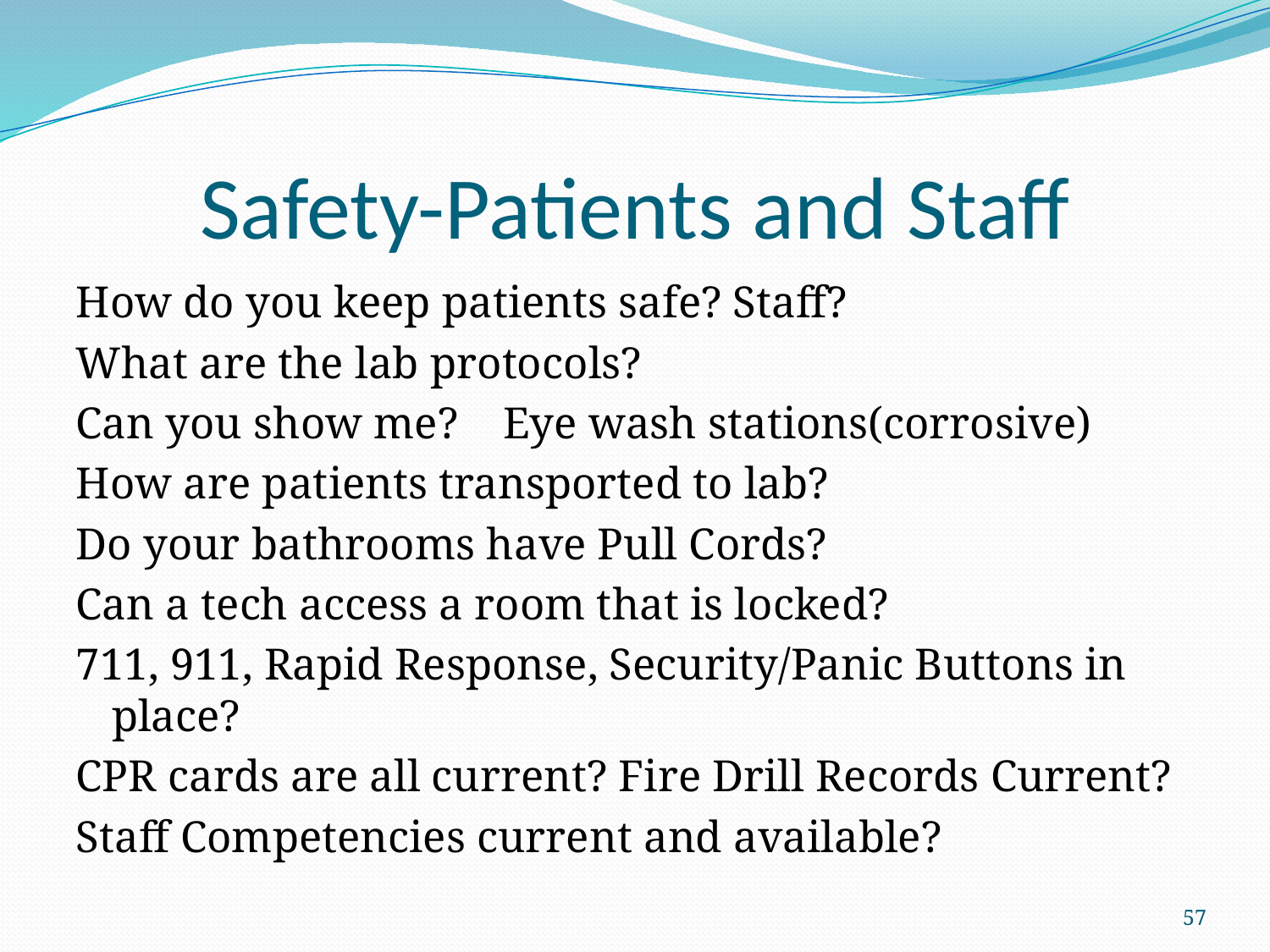

# Safety-Patients and Staff
How do you keep patients safe? Staff?
What are the lab protocols?
Can you show me?    Eye wash stations(corrosive)
How are patients transported to lab?
Do your bathrooms have Pull Cords?
Can a tech access a room that is locked?
711, 911, Rapid Response, Security/Panic Buttons in place?
CPR cards are all current? Fire Drill Records Current?
Staff Competencies current and available?
57